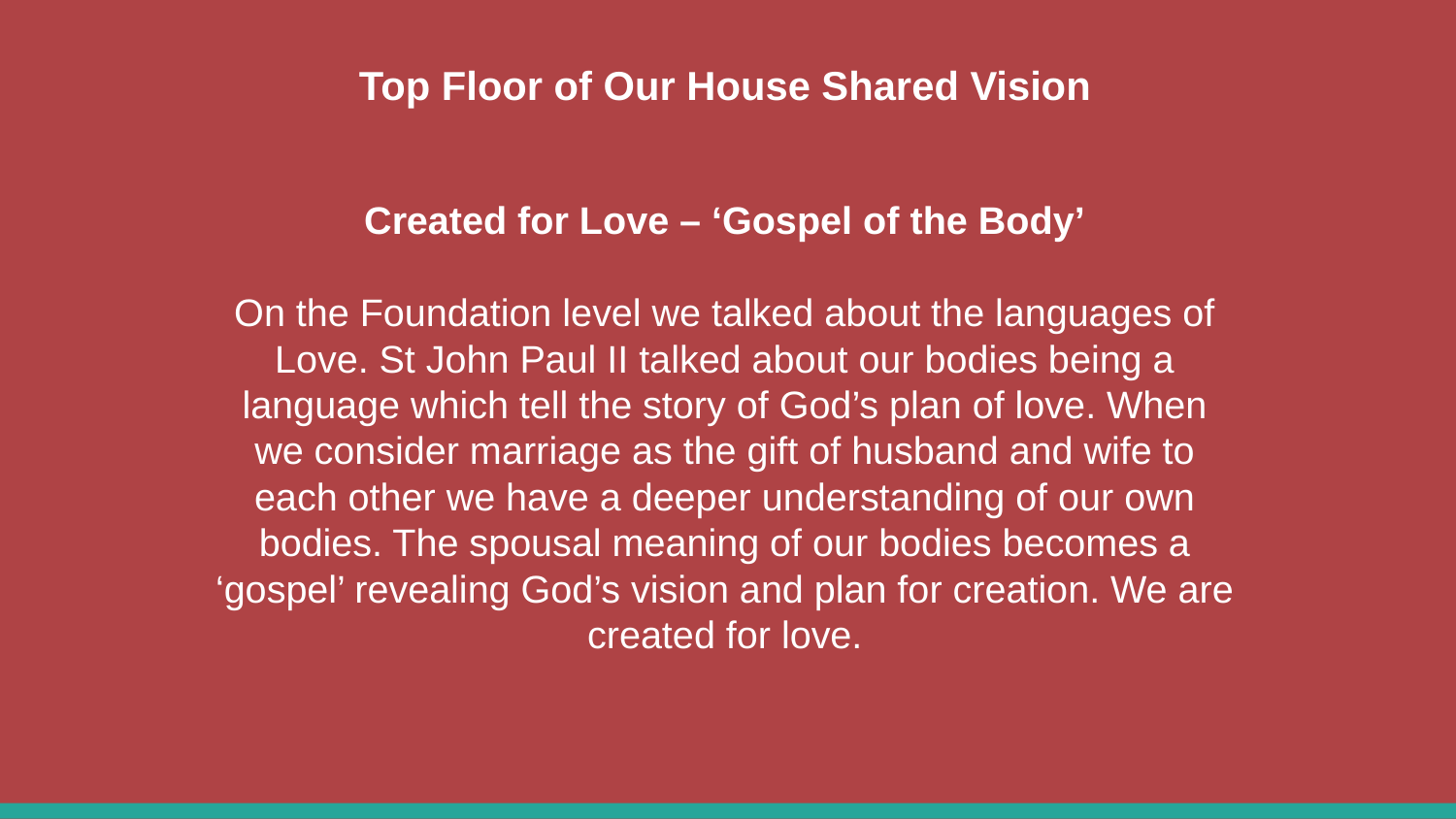

Top Floor of Our House Shared Vision

Created for Love – ‘Gospel of the Body’

On the Foundation level we talked about the languages of
Love. St John Paul II talked about our bodies being a
language which tell the story of God’s plan of love. When
we consider marriage as the gift of husband and wife to
each other we have a deeper understanding of our own
bodies. The spousal meaning of our bodies becomes a
‘gospel’ revealing God’s vision and plan for creation. We are
created for love.